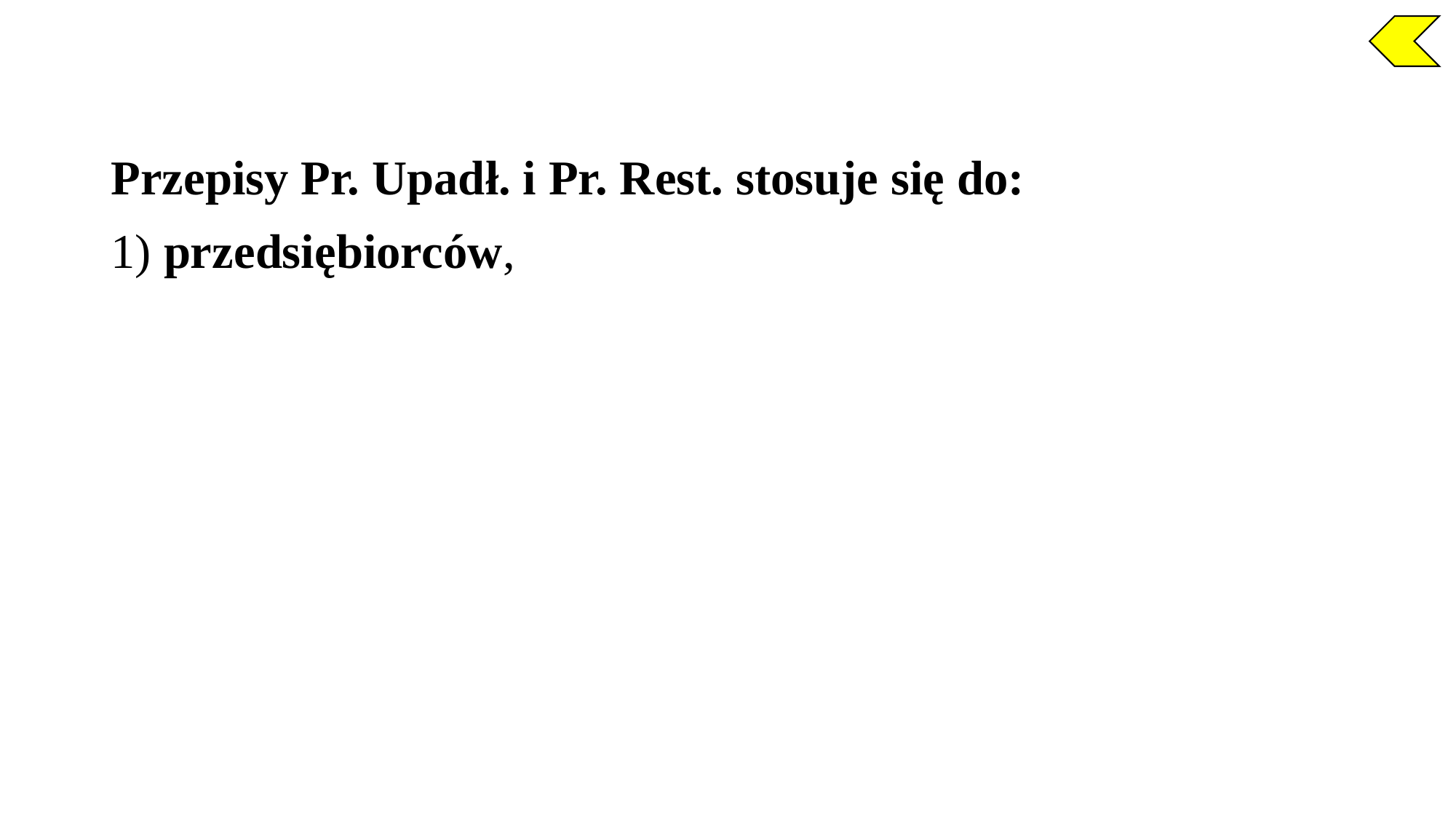

Przepisy Pr. Upadł. i Pr. Rest. stosuje się do:
1) przedsiębiorców,
2) spółek z ograniczoną odpowiedzialnością i spółek akcyjnych nieprowadzących działalności gospodarczej,
3) wspólników osobowych spółek handlowych ponoszących odpowiedzialność za zobowiązania spółki bez ograniczenia całym swoim majątkiem,
4) wspólników spółki partnerskiej.